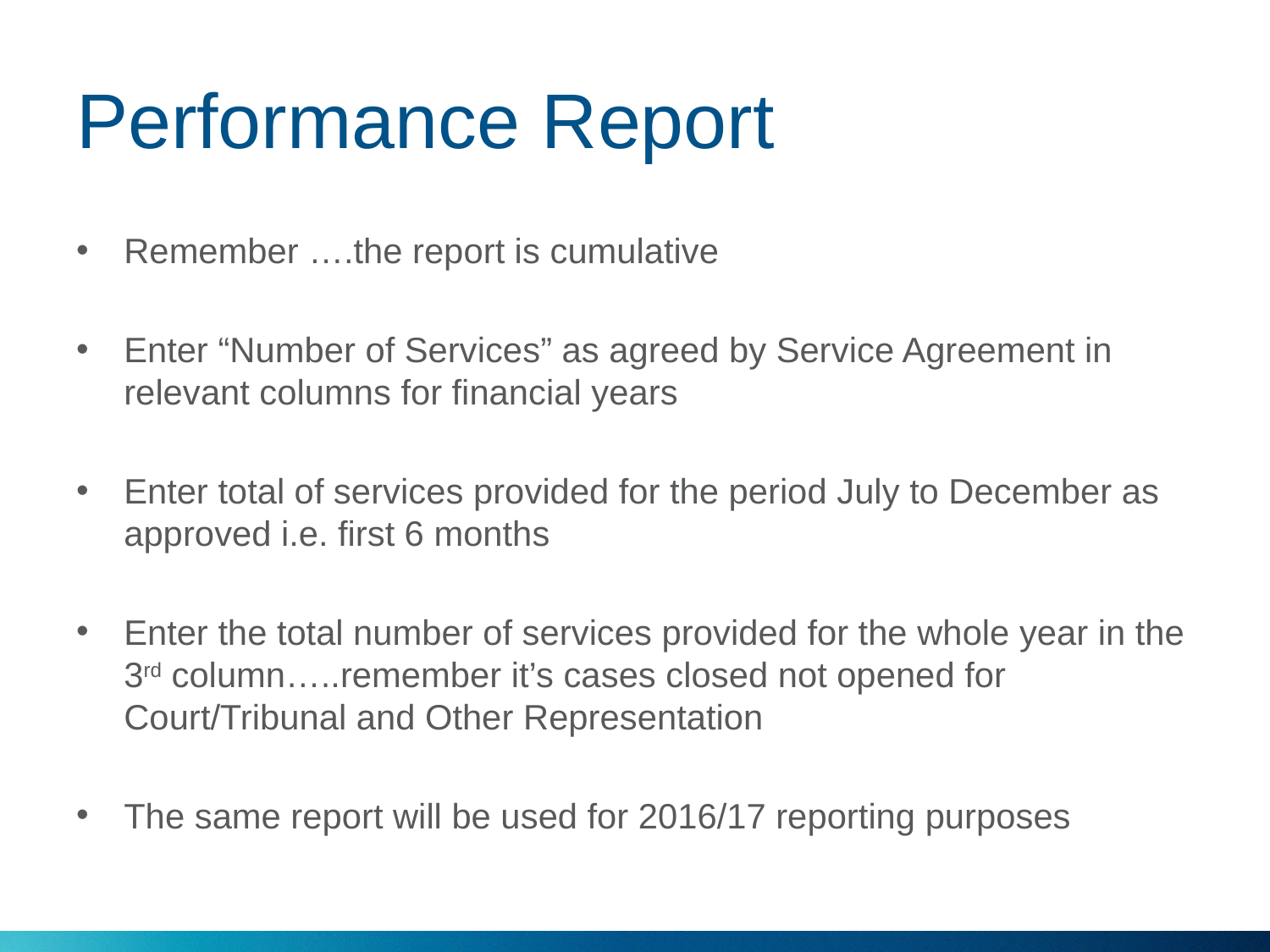

# Performance Report
Remember ….the report is cumulative

Enter “Number of Services” as agreed by Service Agreement in relevant columns for financial years

Enter total of services provided for the period July to December as approved i.e. first 6 months

Enter the total number of services provided for the whole year in the 3rd column…..remember it’s cases closed not opened for Court/Tribunal and Other Representation

The same report will be used for 2016/17 reporting purposes